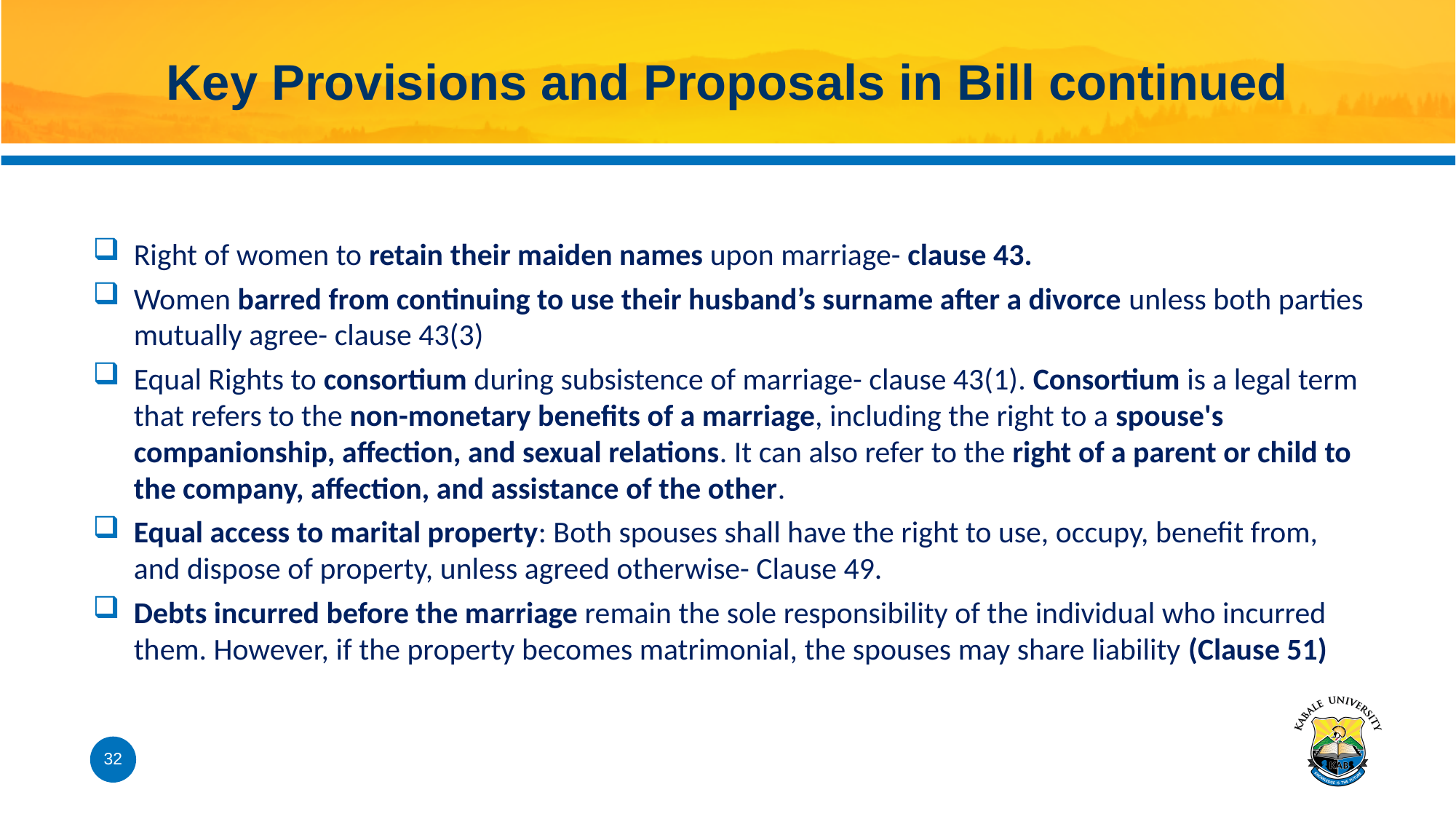

# Key Provisions and Proposals in Bill continued

Right of women to retain their maiden names upon marriage- clause 43.
Women barred from continuing to use their husband’s surname after a divorce unless both parties mutually agree- clause 43(3)
Equal Rights to consortium during subsistence of marriage- clause 43(1). Consortium is a legal term that refers to the non-monetary benefits of a marriage, including the right to a spouse's companionship, affection, and sexual relations. It can also refer to the right of a parent or child to the company, affection, and assistance of the other.
Equal access to marital property: Both spouses shall have the right to use, occupy, benefit from, and dispose of property, unless agreed otherwise- Clause 49.
Debts incurred before the marriage remain the sole responsibility of the individual who incurred them. However, if the property becomes matrimonial, the spouses may share liability (Clause 51)